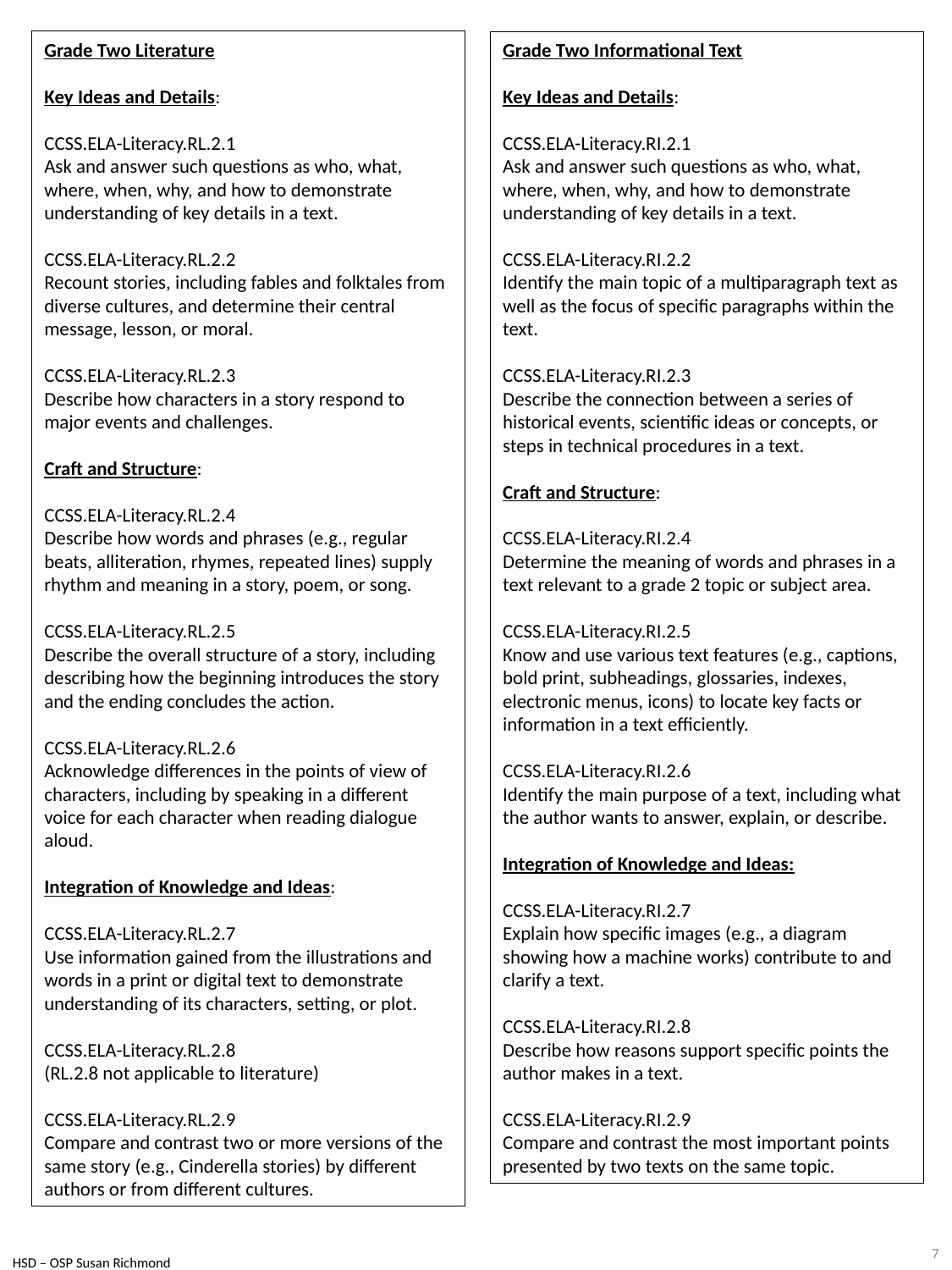

Grade Two Literature

Key Ideas and Details:

CCSS.ELA-Literacy.RL.2.1
Ask and answer such questions as who, what, where, when, why, and how to demonstrate understanding of key details in a text.

CCSS.ELA-Literacy.RL.2.2
Recount stories, including fables and folktales from diverse cultures, and determine their central message, lesson, or moral.

CCSS.ELA-Literacy.RL.2.3
Describe how characters in a story respond to major events and challenges.

Craft and Structure:

CCSS.ELA-Literacy.RL.2.4
Describe how words and phrases (e.g., regular beats, alliteration, rhymes, repeated lines) supply rhythm and meaning in a story, poem, or song.

CCSS.ELA-Literacy.RL.2.5
Describe the overall structure of a story, including describing how the beginning introduces the story and the ending concludes the action.

CCSS.ELA-Literacy.RL.2.6
Acknowledge differences in the points of view of characters, including by speaking in a different voice for each character when reading dialogue aloud.

Integration of Knowledge and Ideas:

CCSS.ELA-Literacy.RL.2.7
Use information gained from the illustrations and words in a print or digital text to demonstrate understanding of its characters, setting, or plot.

CCSS.ELA-Literacy.RL.2.8
(RL.2.8 not applicable to literature)

CCSS.ELA-Literacy.RL.2.9
Compare and contrast two or more versions of the same story (e.g., Cinderella stories) by different authors or from different cultures.
Grade Two Informational Text

Key Ideas and Details:

CCSS.ELA-Literacy.RI.2.1
Ask and answer such questions as who, what, where, when, why, and how to demonstrate understanding of key details in a text.

CCSS.ELA-Literacy.RI.2.2
Identify the main topic of a multiparagraph text as well as the focus of specific paragraphs within the text.

CCSS.ELA-Literacy.RI.2.3
Describe the connection between a series of historical events, scientific ideas or concepts, or steps in technical procedures in a text.

Craft and Structure:

CCSS.ELA-Literacy.RI.2.4
Determine the meaning of words and phrases in a text relevant to a grade 2 topic or subject area.

CCSS.ELA-Literacy.RI.2.5
Know and use various text features (e.g., captions, bold print, subheadings, glossaries, indexes, electronic menus, icons) to locate key facts or information in a text efficiently.

CCSS.ELA-Literacy.RI.2.6
Identify the main purpose of a text, including what the author wants to answer, explain, or describe.

Integration of Knowledge and Ideas:

CCSS.ELA-Literacy.RI.2.7
Explain how specific images (e.g., a diagram showing how a machine works) contribute to and clarify a text.

CCSS.ELA-Literacy.RI.2.8
Describe how reasons support specific points the author makes in a text.

CCSS.ELA-Literacy.RI.2.9
Compare and contrast the most important points presented by two texts on the same topic.
7